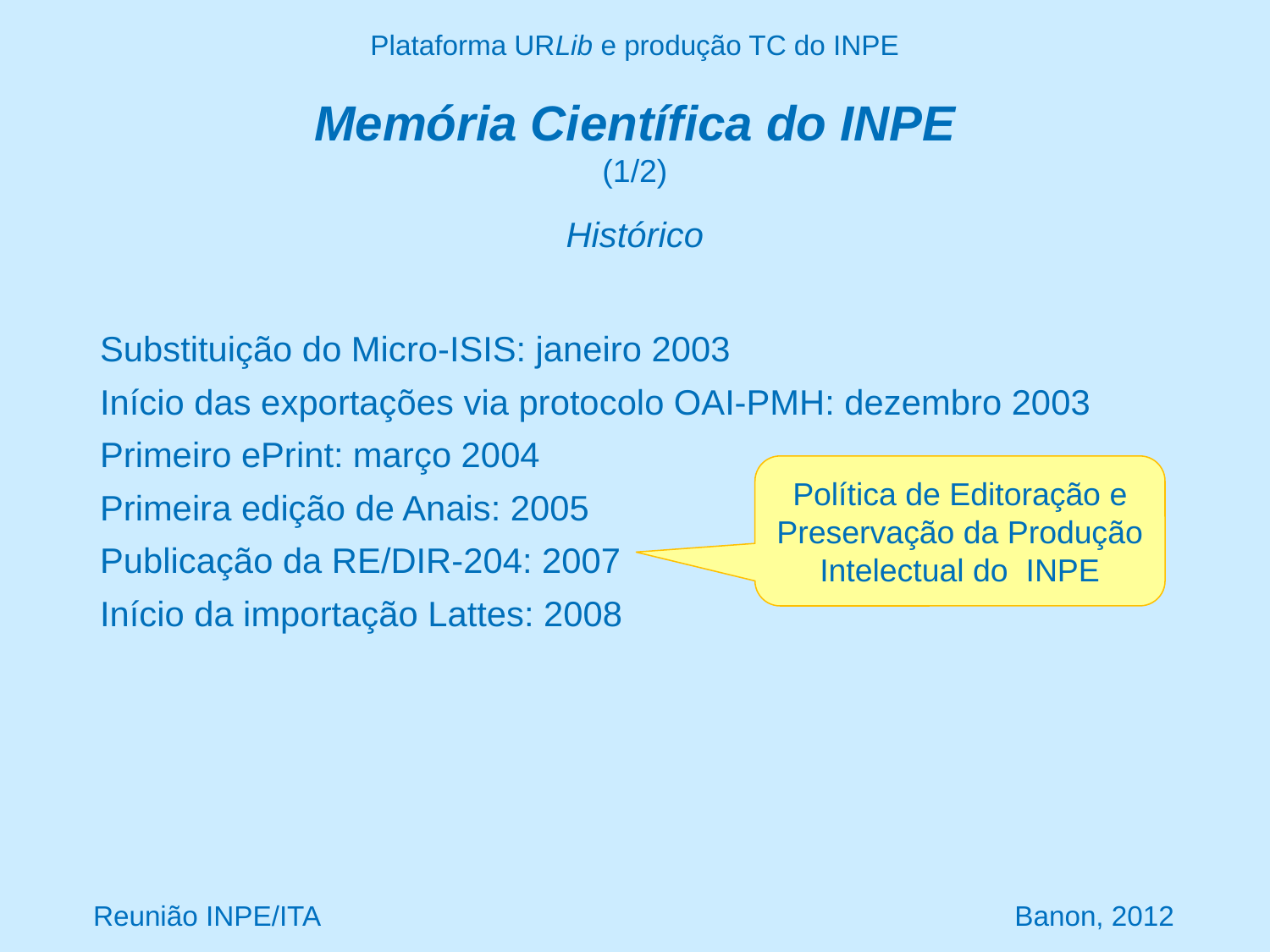

Plataforma URLib e produção TC do INPE
# Memória Científica do INPE (1/2)

Histórico
Substituição do Micro-ISIS: janeiro 2003
Início das exportações via protocolo OAI-PMH: dezembro 2003
Primeiro ePrint: março 2004
Primeira edição de Anais: 2005
Publicação da RE/DIR-204: 2007
Início da importação Lattes: 2008
Política de Editoração e Preservação da Produção Intelectual do  INPE
Reunião INPE/ITA                                                                                         Banon, 2012